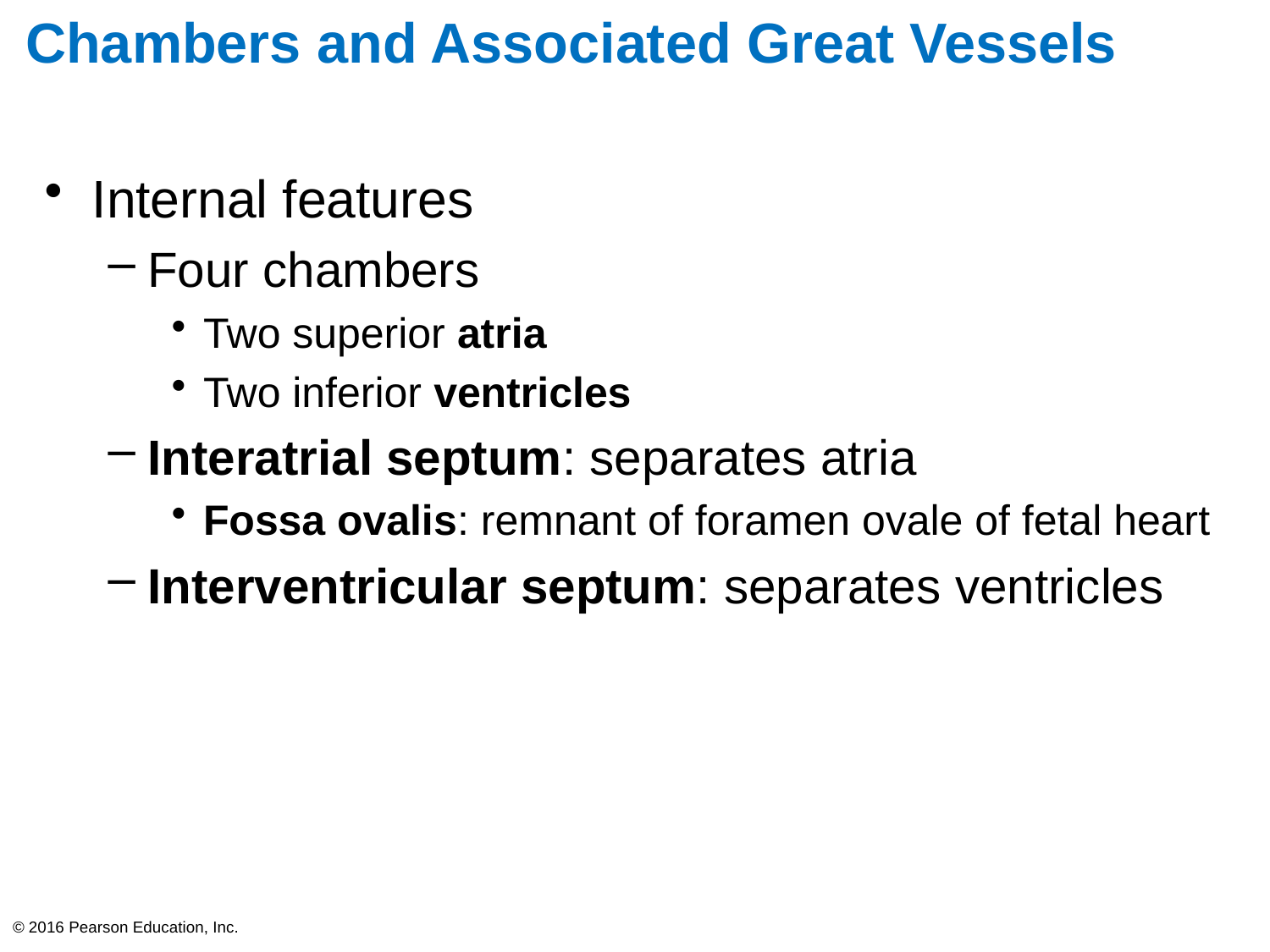

# Chambers and Associated Great Vessels
Internal features
Four chambers
Two superior atria
Two inferior ventricles
Interatrial septum: separates atria
Fossa ovalis: remnant of foramen ovale of fetal heart
Interventricular septum: separates ventricles
© 2016 Pearson Education, Inc.